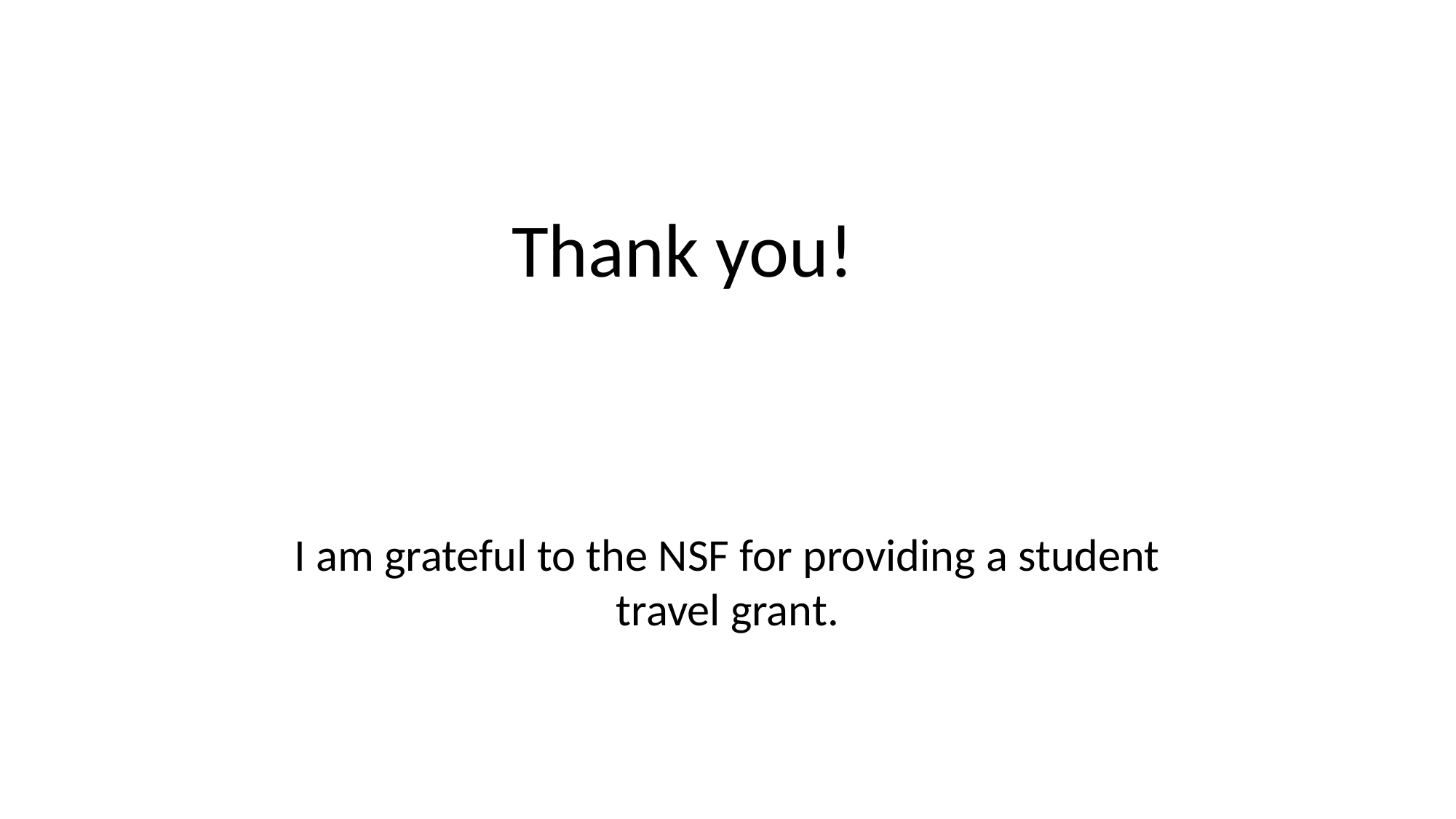

Thank you!
I am grateful to the NSF for providing a student travel grant.